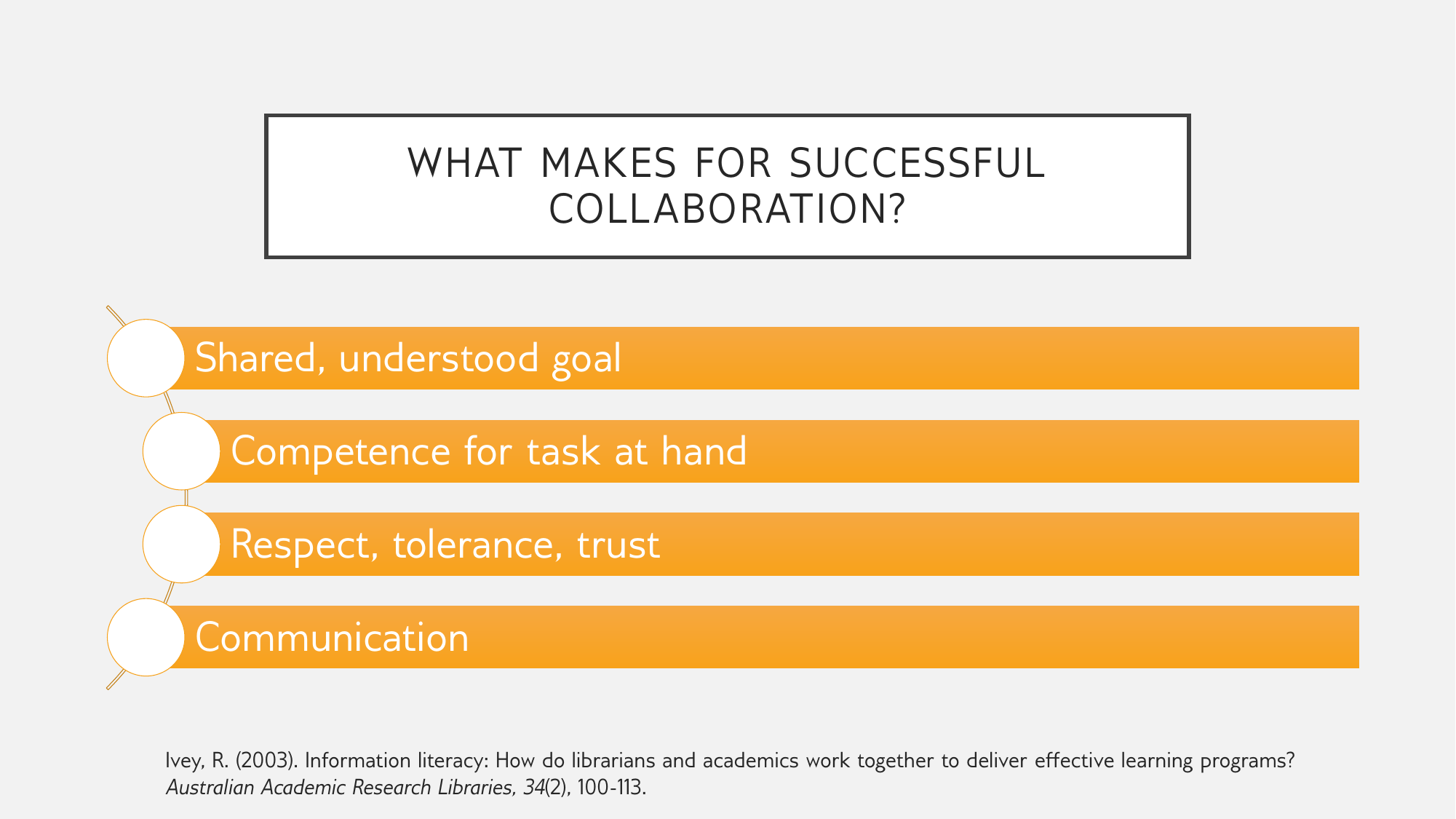

# What makes for successful collaboration?
Shared, understood goal
Competence for task at hand
Respect, tolerance, trust
Communication

Ivey, R. (2003). Information literacy: How do librarians and academics work together to deliver effective learning programs? Australian Academic Research Libraries, 34(2), 100-113.